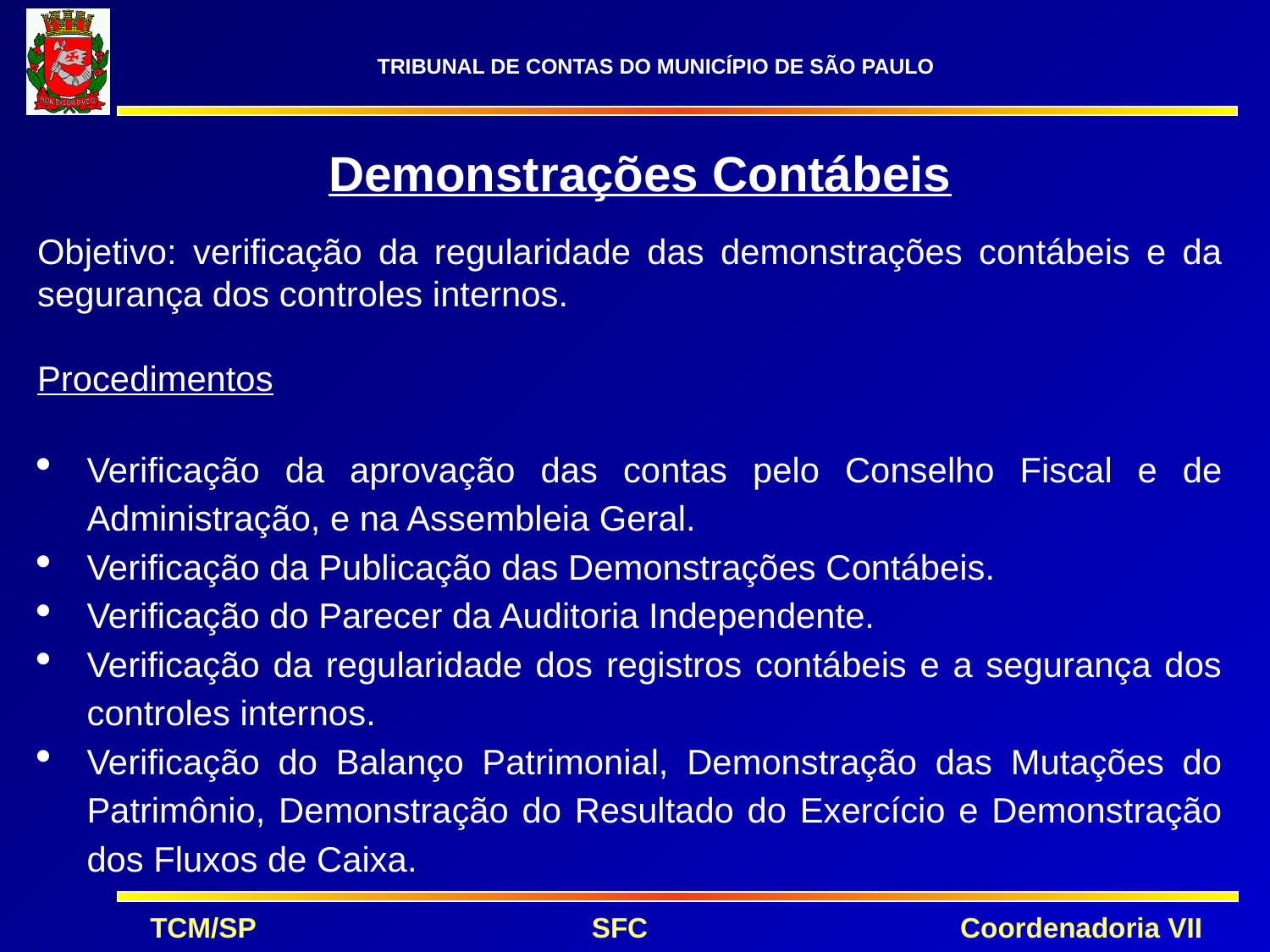

Demonstrações Contábeis
Objetivo: verificação da regularidade das demonstrações contábeis e da segurança dos controles internos.

Procedimentos

Verificação da aprovação das contas pelo Conselho Fiscal e de Administração, e na Assembleia Geral.
Verificação da Publicação das Demonstrações Contábeis.
Verificação do Parecer da Auditoria Independente.
Verificação da regularidade dos registros contábeis e a segurança dos controles internos.
Verificação do Balanço Patrimonial, Demonstração das Mutações do Patrimônio, Demonstração do Resultado do Exercício e Demonstração dos Fluxos de Caixa.